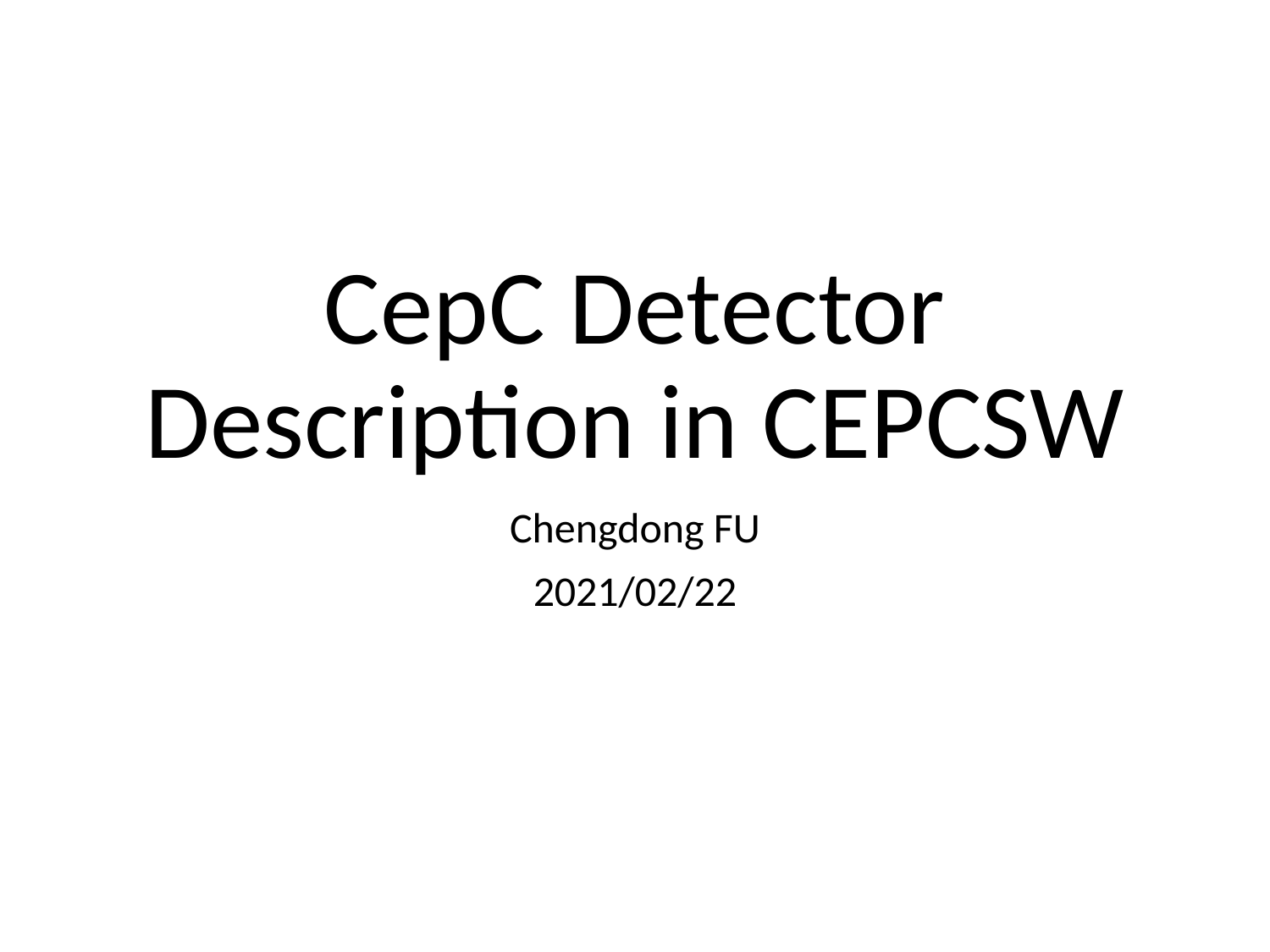

# CepC Detector Description in CEPCSW
Chengdong FU
2021/02/22